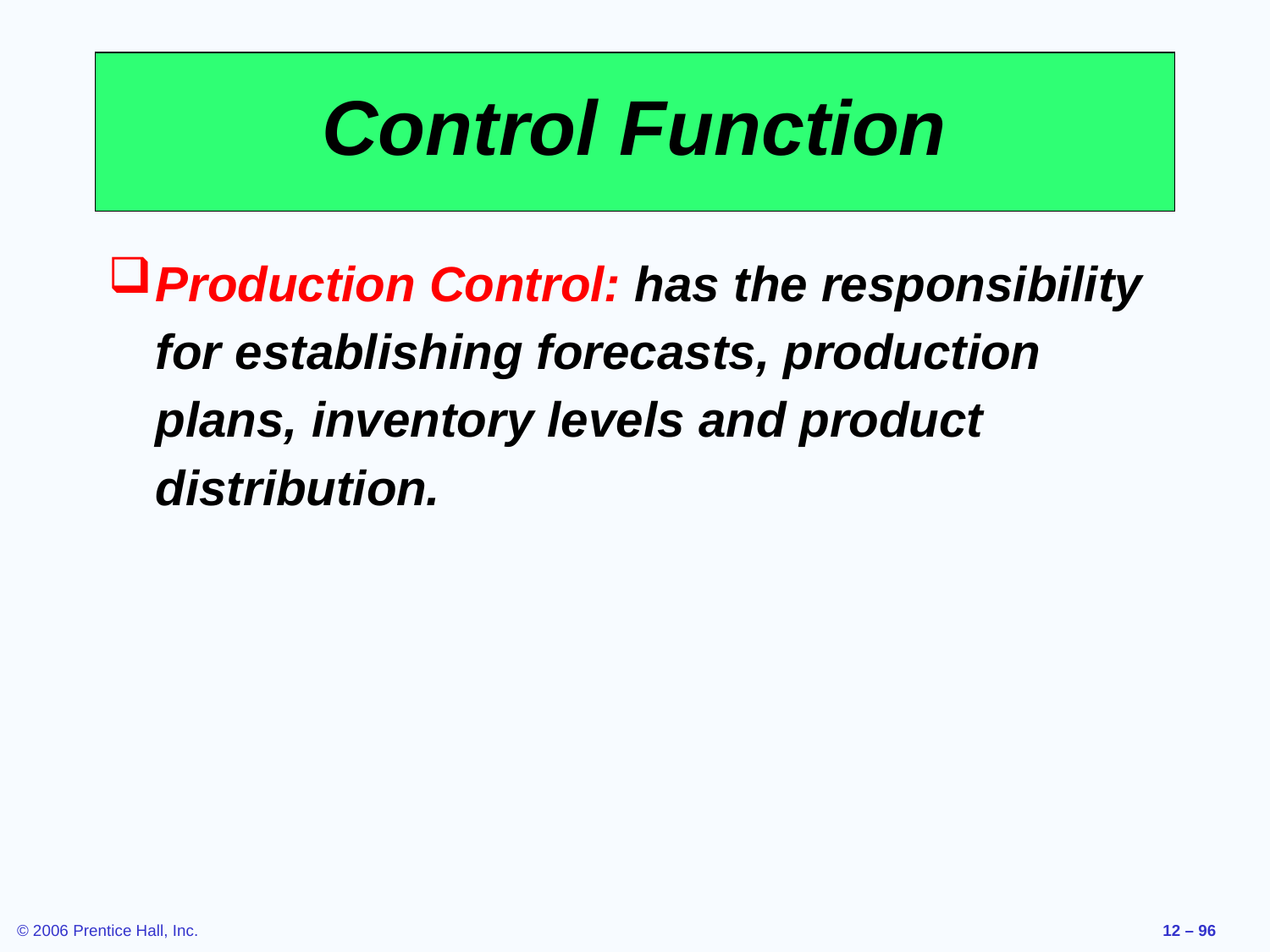

# Control Function
Production Control: has the responsibility for establishing forecasts, production plans, inventory levels and product distribution.